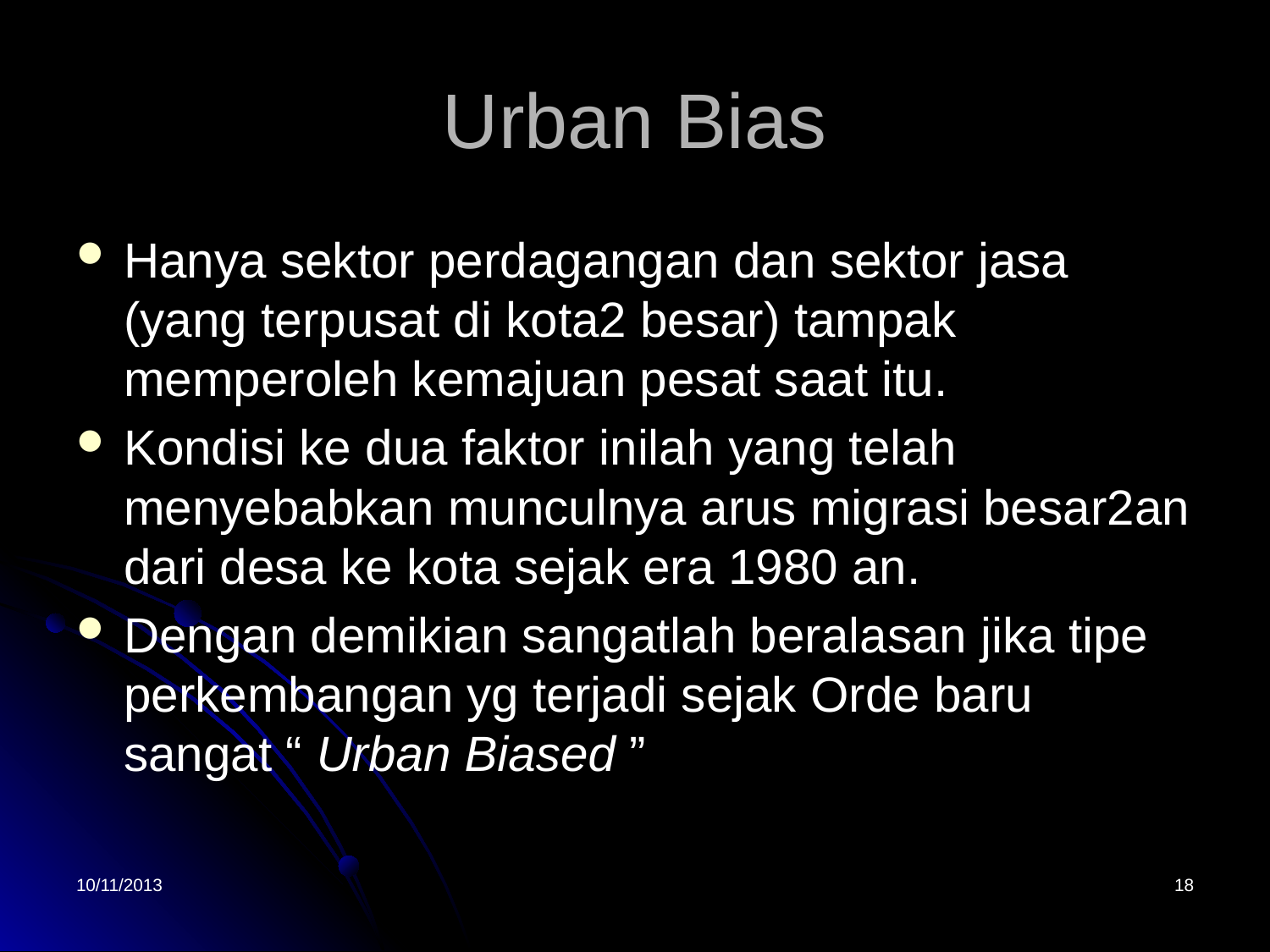

# Urban Bias
Hanya sektor perdagangan dan sektor jasa (yang terpusat di kota2 besar) tampak memperoleh kemajuan pesat saat itu.
Kondisi ke dua faktor inilah yang telah menyebabkan munculnya arus migrasi besar2an dari desa ke kota sejak era 1980 an.
Dengan demikian sangatlah beralasan jika tipe perkembangan yg terjadi sejak Orde baru sangat “ Urban Biased ”
10/11/2013
18